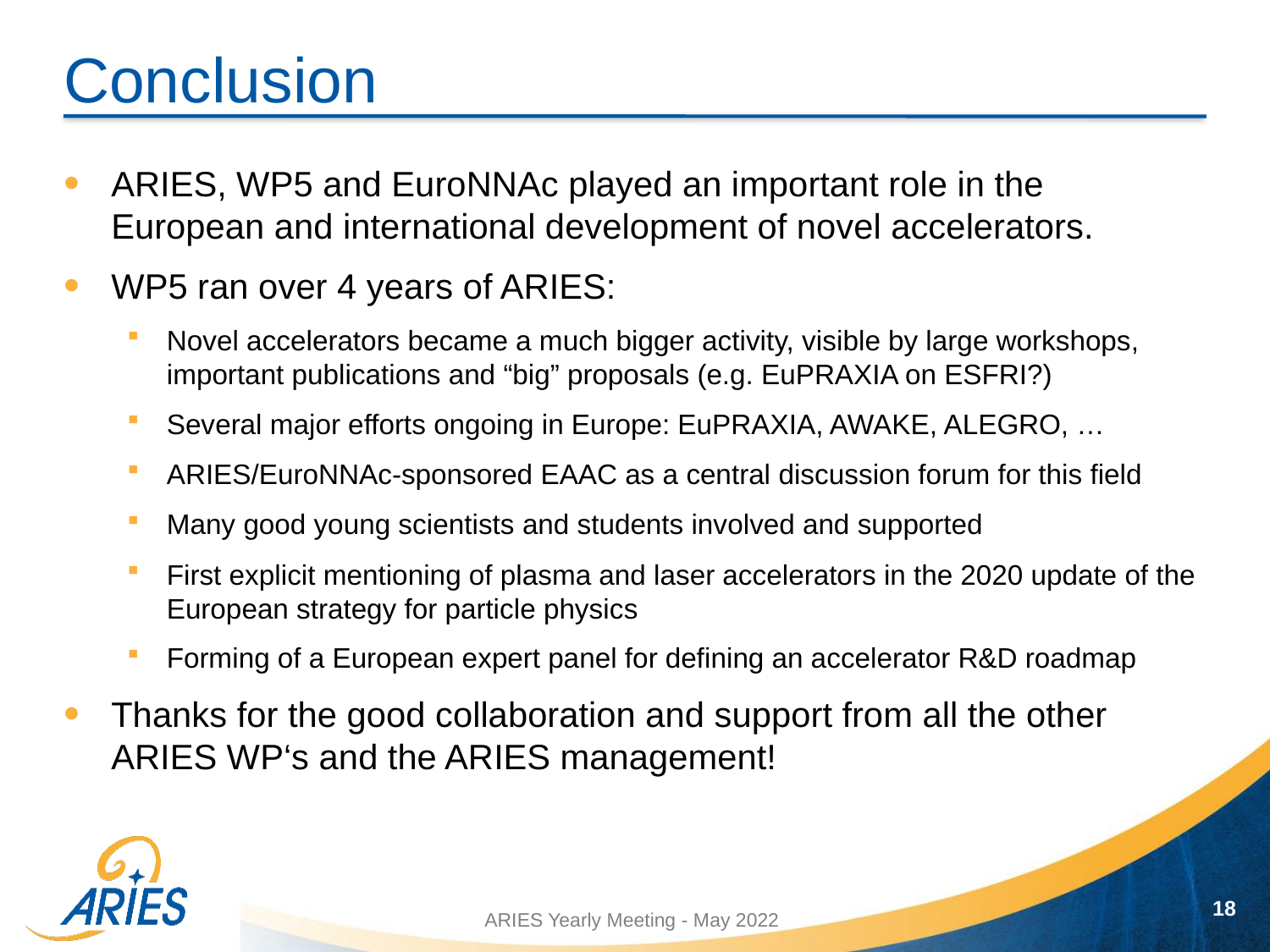

# Conclusion
ARIES, WP5 and EuroNNAc played an important role in the European and international development of novel accelerators.
WP5 ran over 4 years of ARIES:
Novel accelerators became a much bigger activity, visible by large workshops, important publications and “big” proposals (e.g. EuPRAXIA on ESFRI?)
Several major efforts ongoing in Europe: EuPRAXIA, AWAKE, ALEGRO, …
ARIES/EuroNNAc-sponsored EAAC as a central discussion forum for this field
Many good young scientists and students involved and supported
First explicit mentioning of plasma and laser accelerators in the 2020 update of the European strategy for particle physics
Forming of a European expert panel for defining an accelerator R&D roadmap
Thanks for the good collaboration and support from all the other ARIES WP‘s and the ARIES management!
18
ARIES Yearly Meeting - May 2022